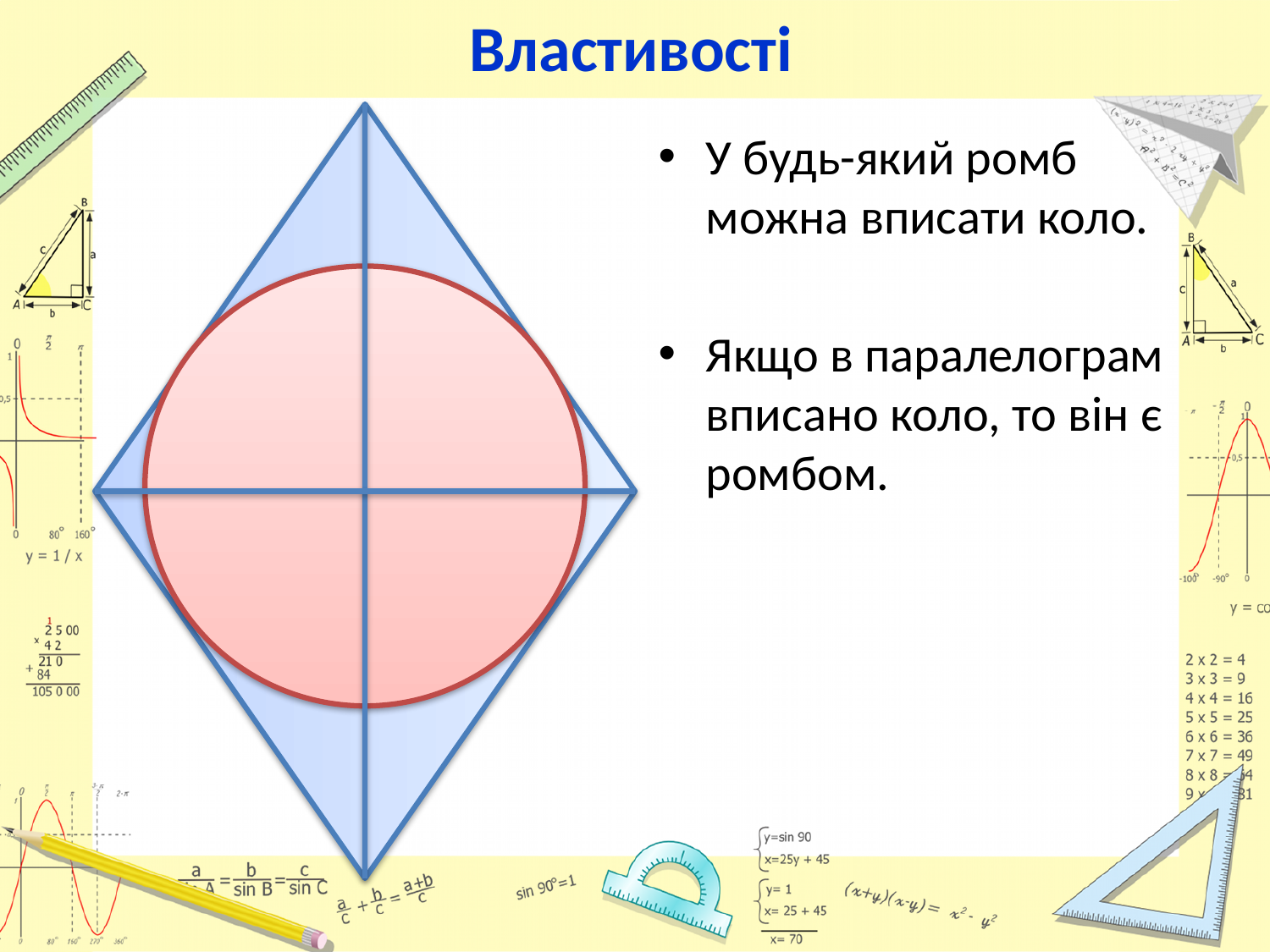

# Властивості
У будь-який ромб можна вписати коло.

Якщо в паралелограм вписано коло, то він є ромбом.